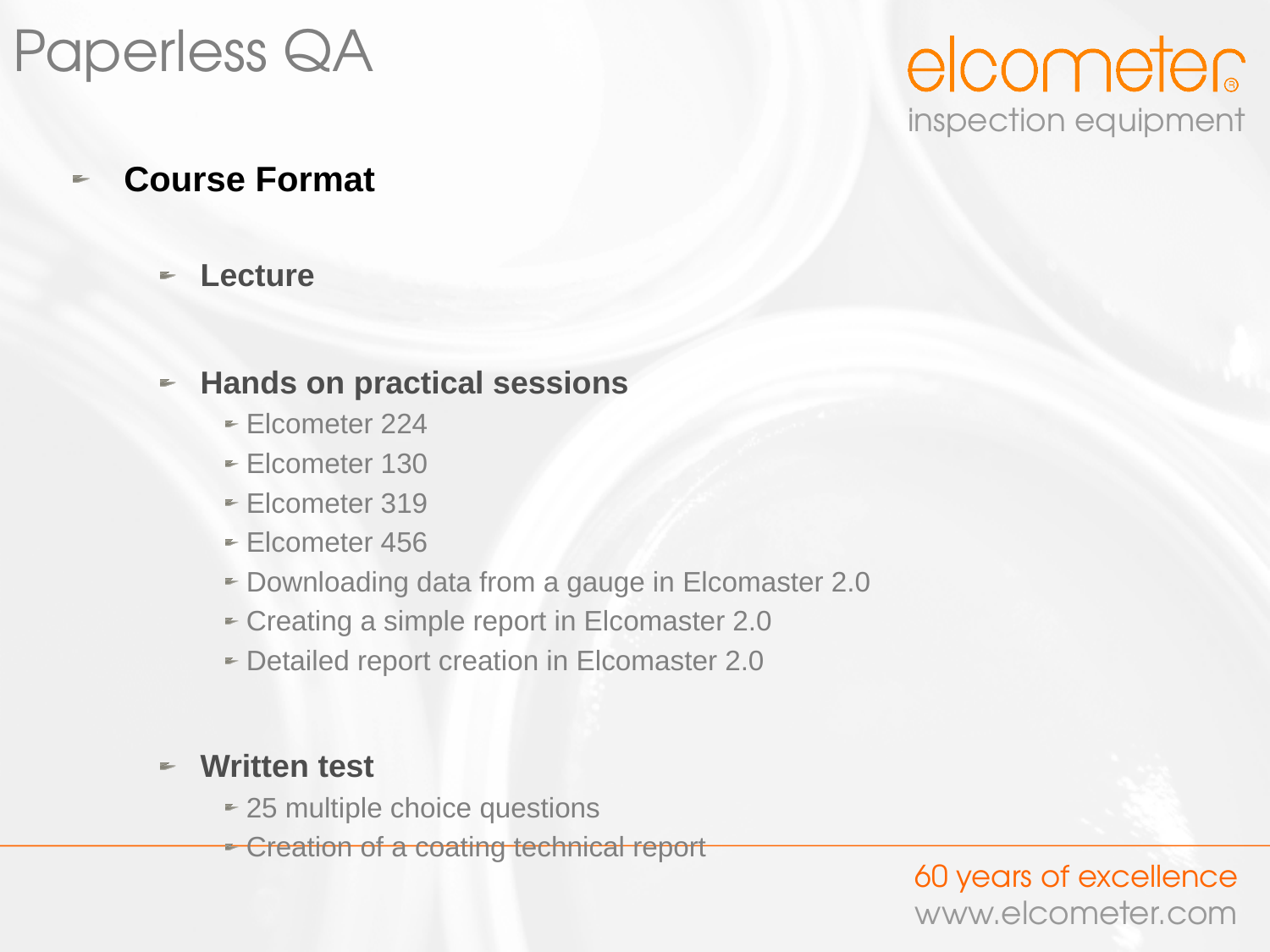

# Paperless QA
Course Format

Lecture

Hands on practical sessions
 Elcometer 224
 Elcometer 130
 Elcometer 319
 Elcometer 456
 Downloading data from a gauge in Elcomaster 2.0
 Creating a simple report in Elcomaster 2.0
 Detailed report creation in Elcomaster 2.0

Written test
 25 multiple choice questions
 Creation of a coating technical report